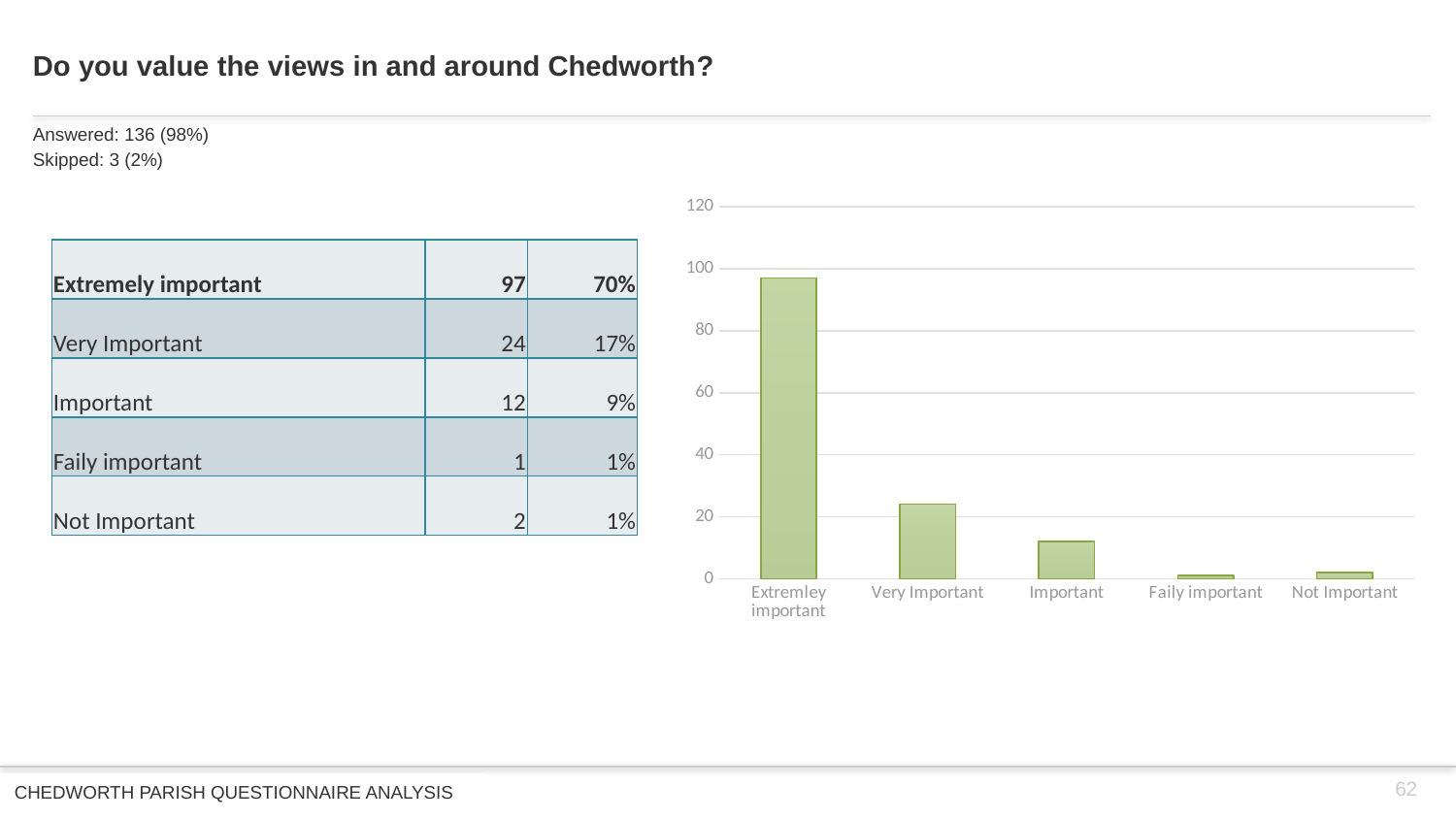

# Do you value the views in and around Chedworth?
Answered: 136 (98%)
Skipped: 3 (2%)

### Chart

| Category |  |
|---|---|
| Extremley important | 97.0 |
| Very Important | 24.0 |
| Important | 12.0 |
| Faily important | 1.0 |
| Not Important | 2.0 |
| Extremely important | 97 | 70% |
| --- | --- | --- |
| Very Important | 24 | 17% |
| Important | 12 | 9% |
| Faily important | 1 | 1% |
| Not Important | 2 | 1% |
62
CHEDWORTH PARISH QUESTIONNAIRE ANALYSIS